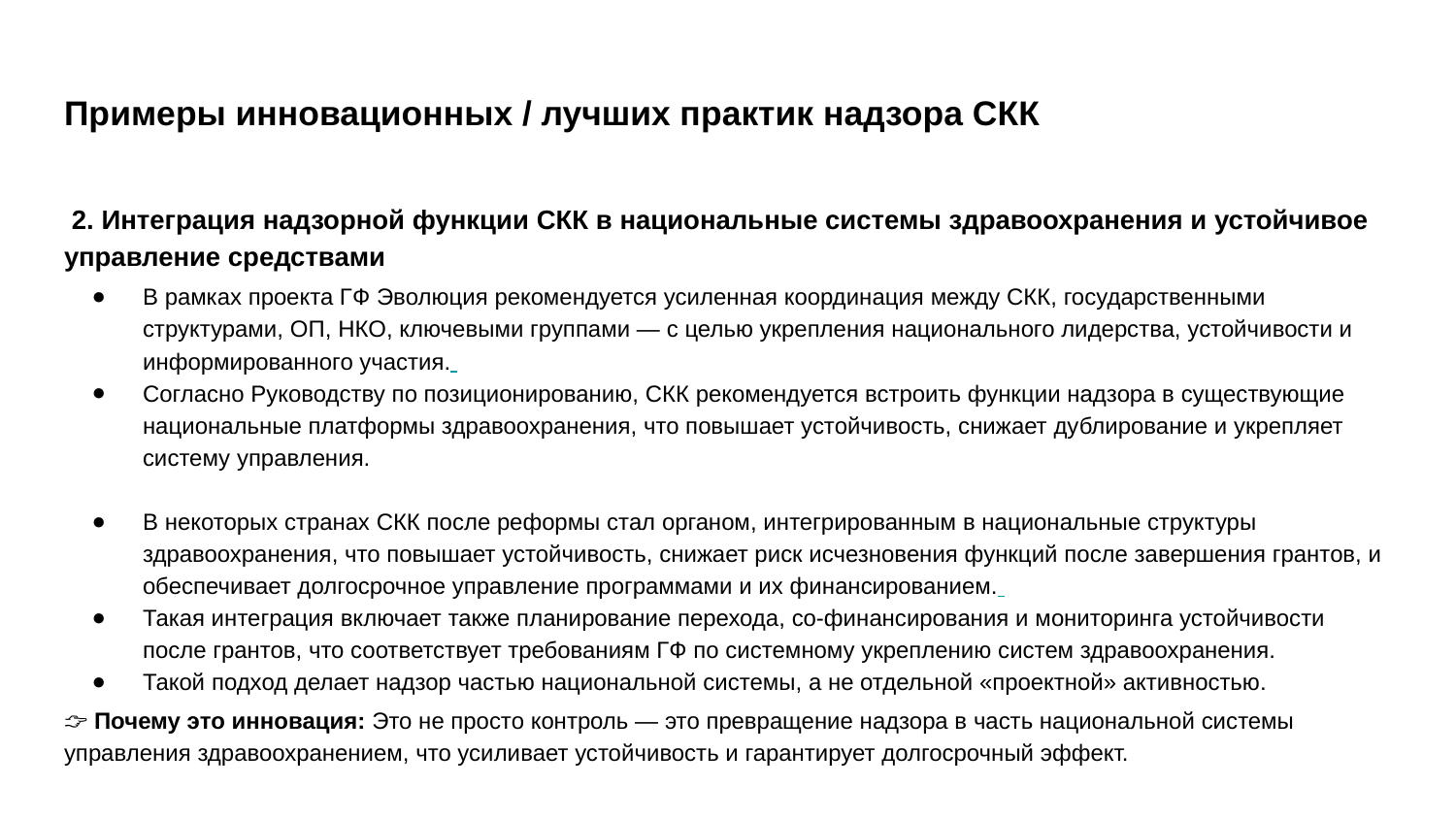

# Примеры инновационных / лучших практик надзора СКК
 2. Интеграция надзорной функции СКК в национальные системы здравоохранения и устойчивое управление средствами
В рамках проекта ГФ Эволюция рекомендуется усиленная координация между СКК, государственными структурами, ОП, НКО, ключевыми группами — с целью укрепления национального лидерства, устойчивости и информированного участия.
Согласно Руководству по позиционированию, СКК рекомендуется встроить функции надзора в существующие национальные платформы здравоохранения, что повышает устойчивость, снижает дублирование и укрепляет систему управления.

В некоторых странах СКК после реформы стал органом, интегрированным в национальные структуры здравоохранения, что повышает устойчивость, снижает риск исчезновения функций после завершения грантов, и обеспечивает долгосрочное управление программами и их финансированием.
Такая интеграция включает также планирование перехода, co-финансирования и мониторинга устойчивости после грантов, что соответствует требованиям ГФ по системному укреплению систем здравоохранения.
Такой подход делает надзор частью национальной системы, а не отдельной «проектной» активностью.
👉 Почему это инновация: Это не просто контроль — это превращение надзора в часть национальной системы управления здравоохранением, что усиливает устойчивость и гарантирует долгосрочный эффект.